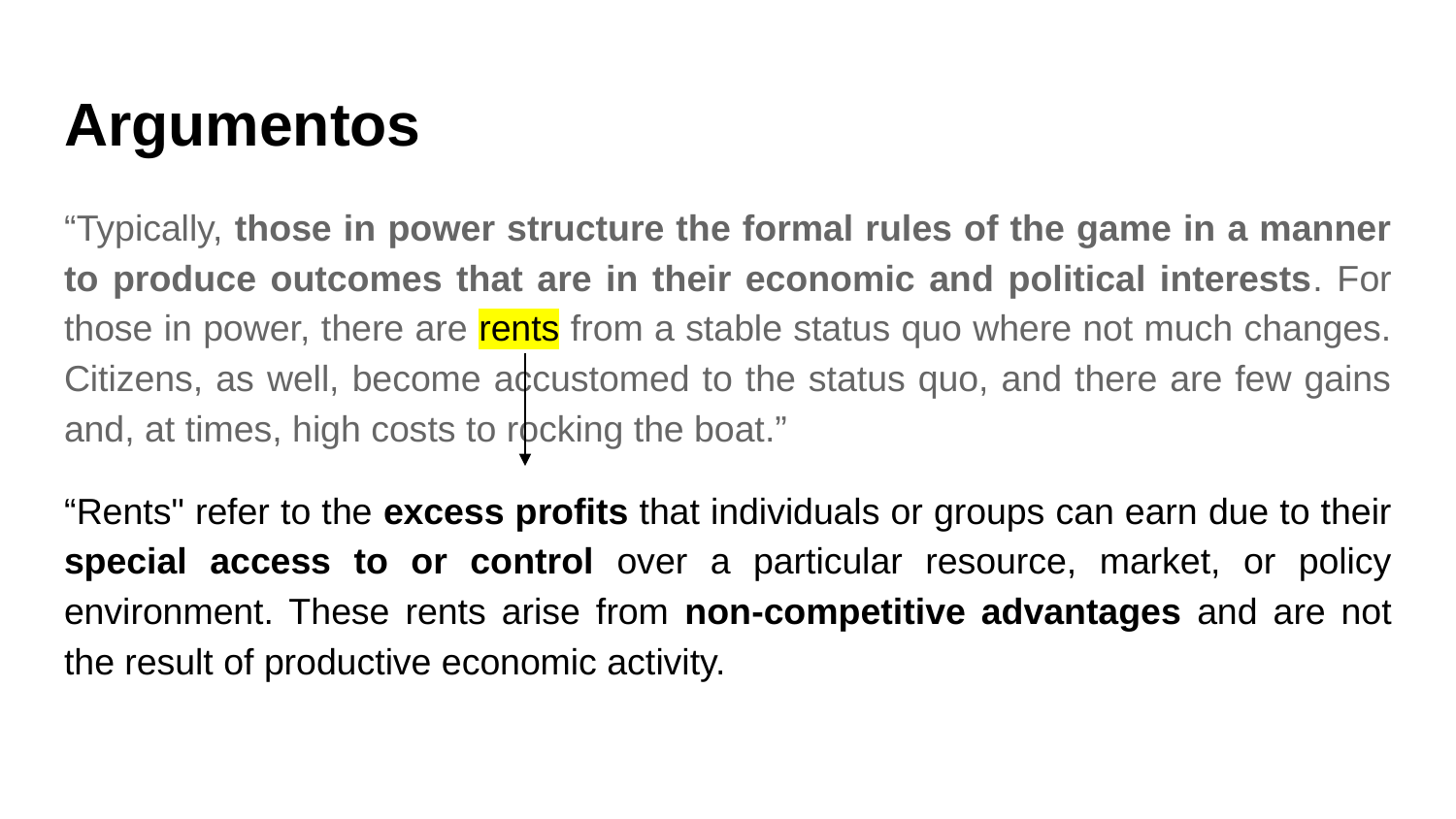

# Argumentos

“Typically, those in power structure the formal rules of the game in a manner to produce outcomes that are in their economic and political interests. For those in power, there are rents from a stable status quo where not much changes. Citizens, as well, become accustomed to the status quo, and there are few gains and, at times, high costs to rocking the boat.”
“Rents" refer to the excess profits that individuals or groups can earn due to their special access to or control over a particular resource, market, or policy environment. These rents arise from non-competitive advantages and are not the result of productive economic activity.